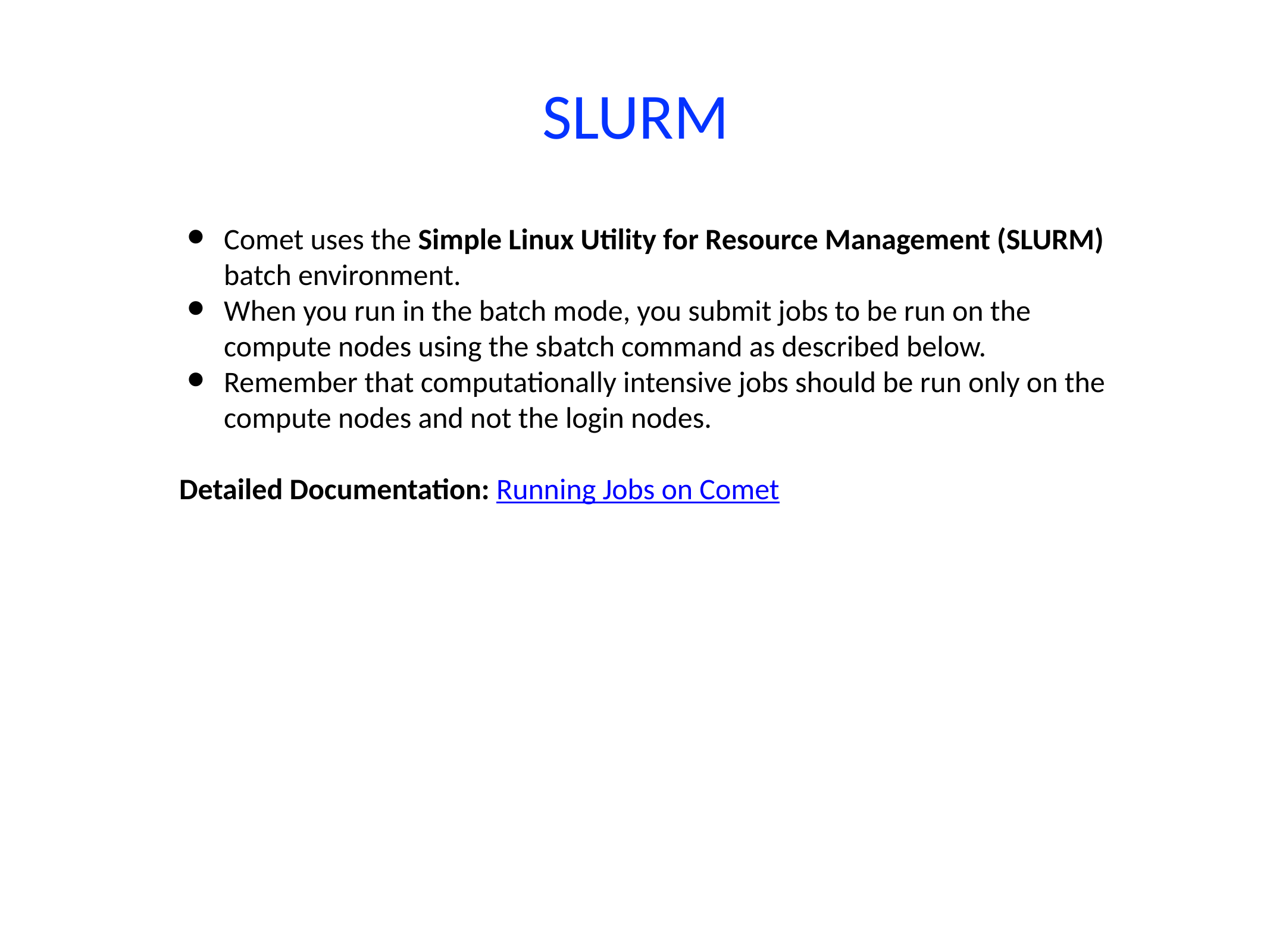

# SLURM
Comet uses the Simple Linux Utility for Resource Management (SLURM) batch environment.
When you run in the batch mode, you submit jobs to be run on the compute nodes using the sbatch command as described below.
Remember that computationally intensive jobs should be run only on the compute nodes and not the login nodes.

Detailed Documentation: Running Jobs on Comet